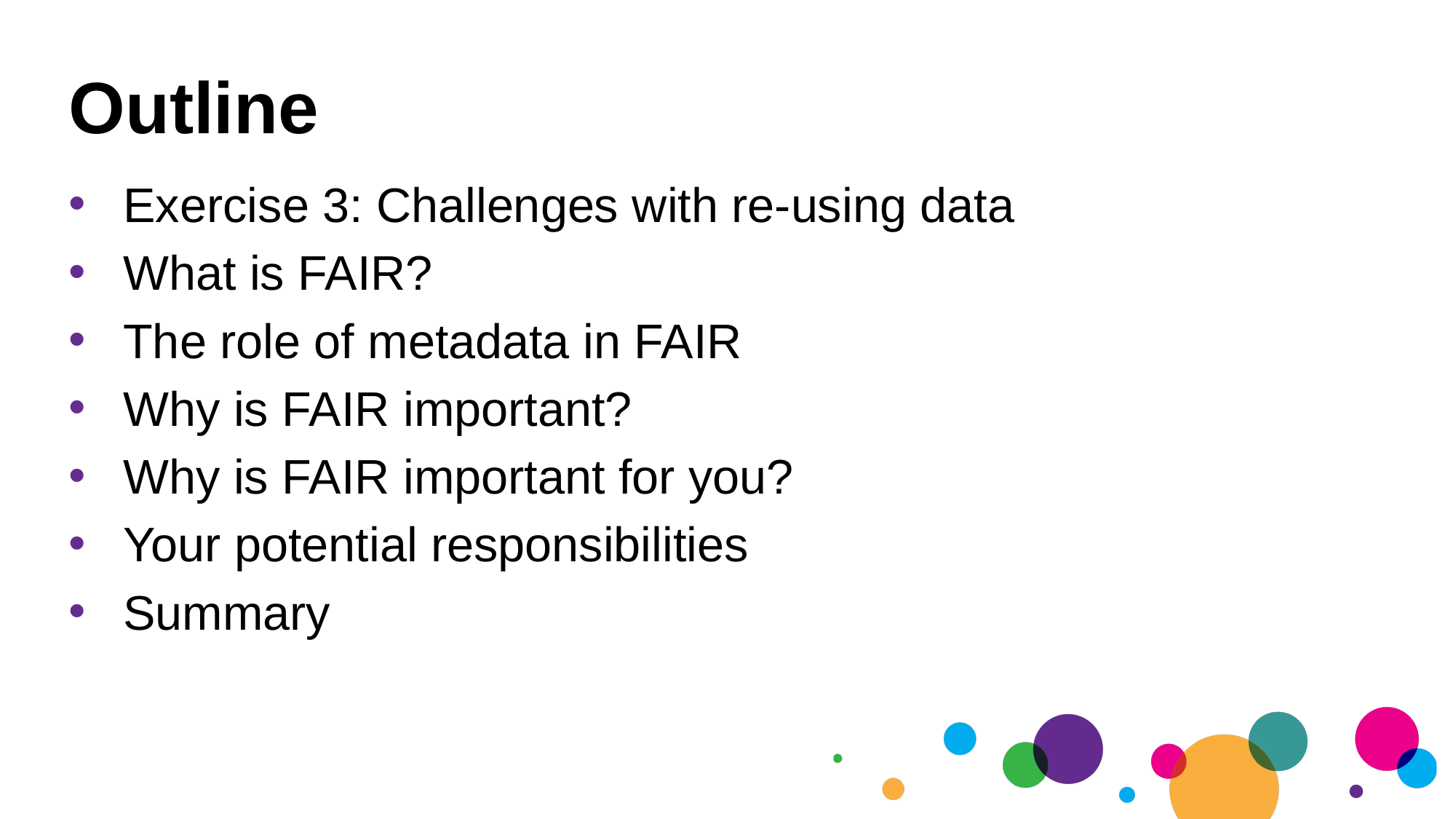

# Outline
Exercise 3: Challenges with re-using data
What is FAIR?
The role of metadata in FAIR
Why is FAIR important?
Why is FAIR important for you?
Your potential responsibilities
Summary